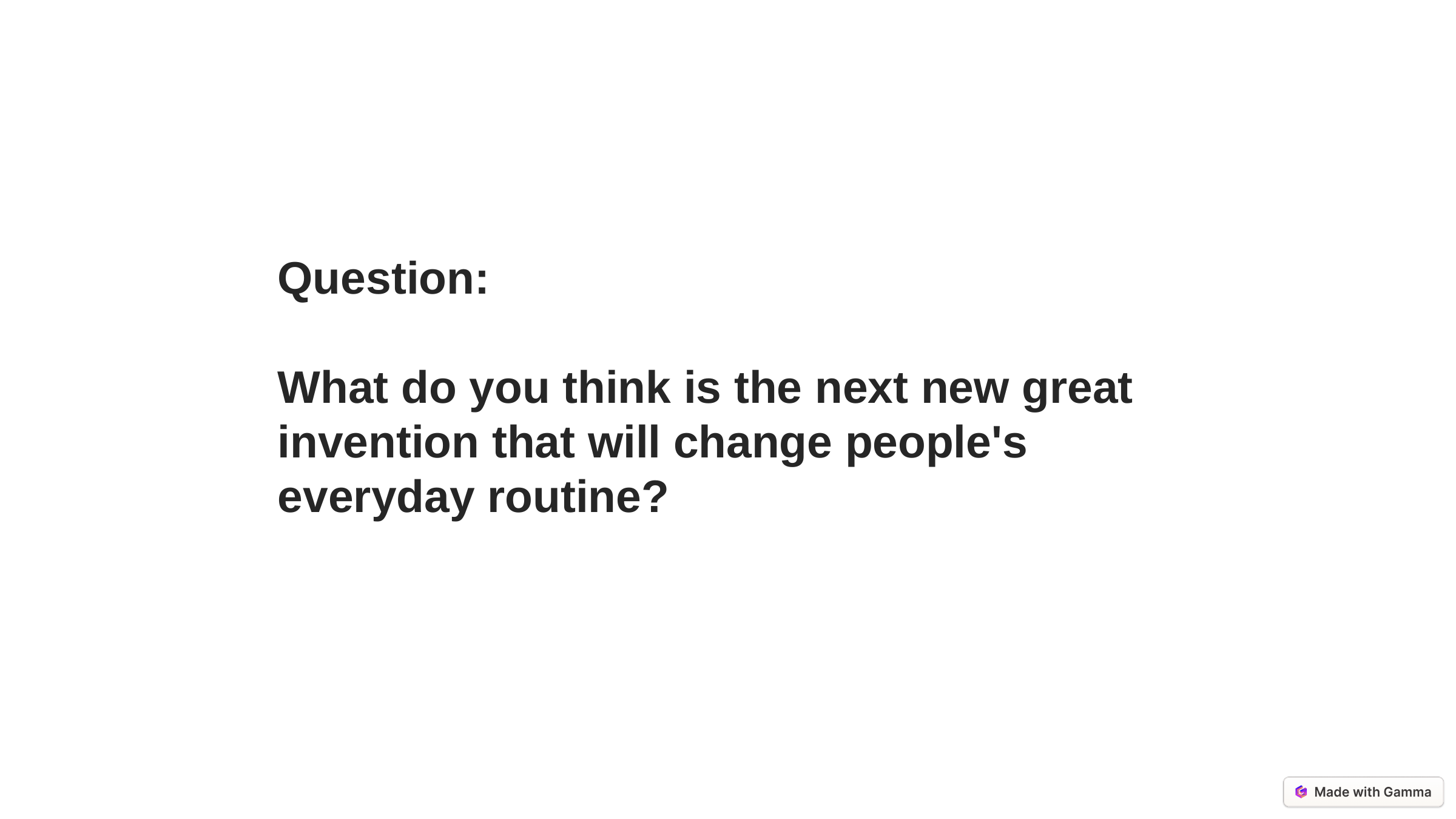

Question:

What do you think is the next new great invention that will change people's everyday routine?